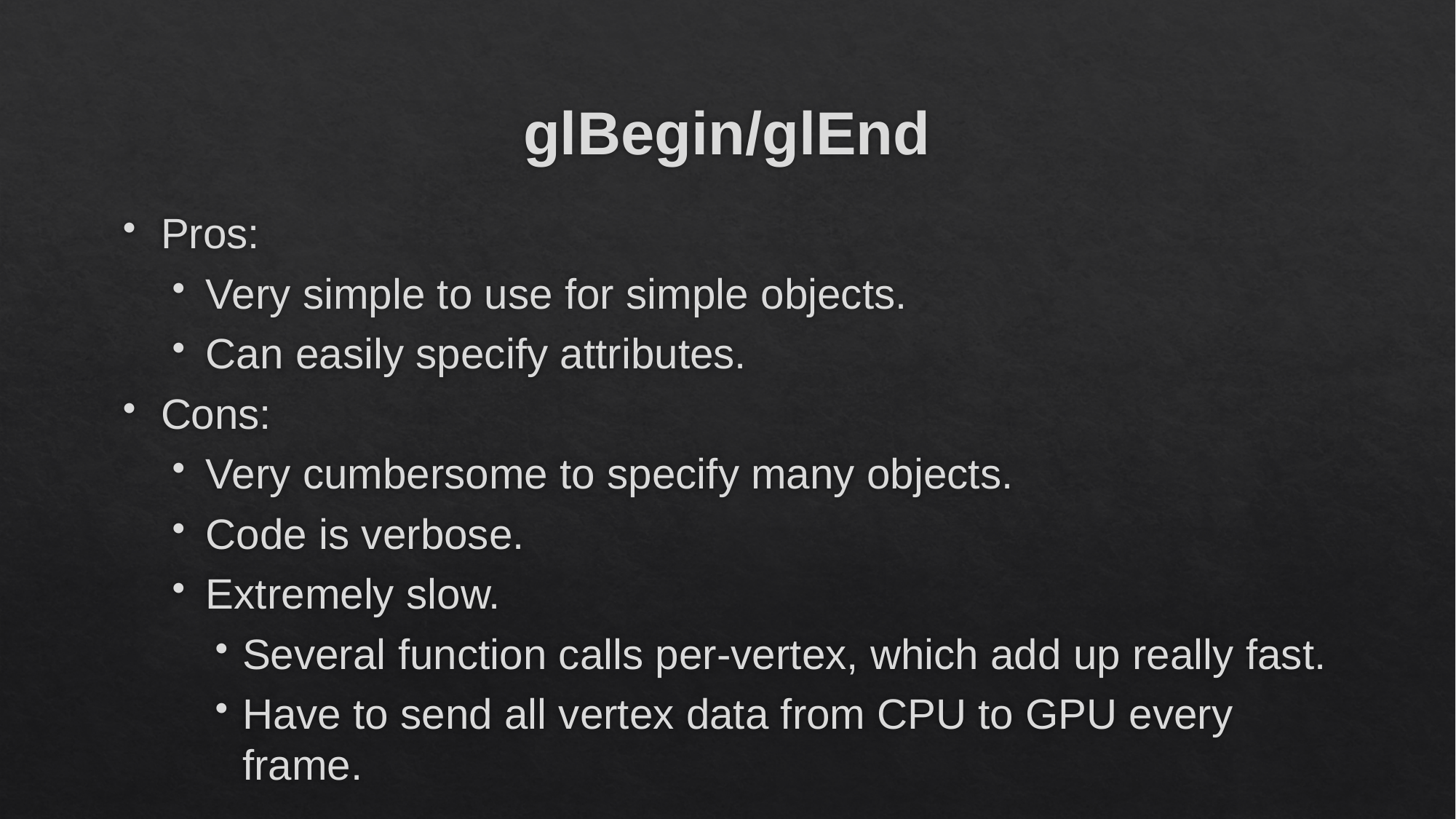

# glBegin/glEnd
Pros:
Very simple to use for simple objects.
Can easily specify attributes.
Cons:
Very cumbersome to specify many objects.
Code is verbose.
Extremely slow.
Several function calls per-vertex, which add up really fast.
Have to send all vertex data from CPU to GPU every frame.